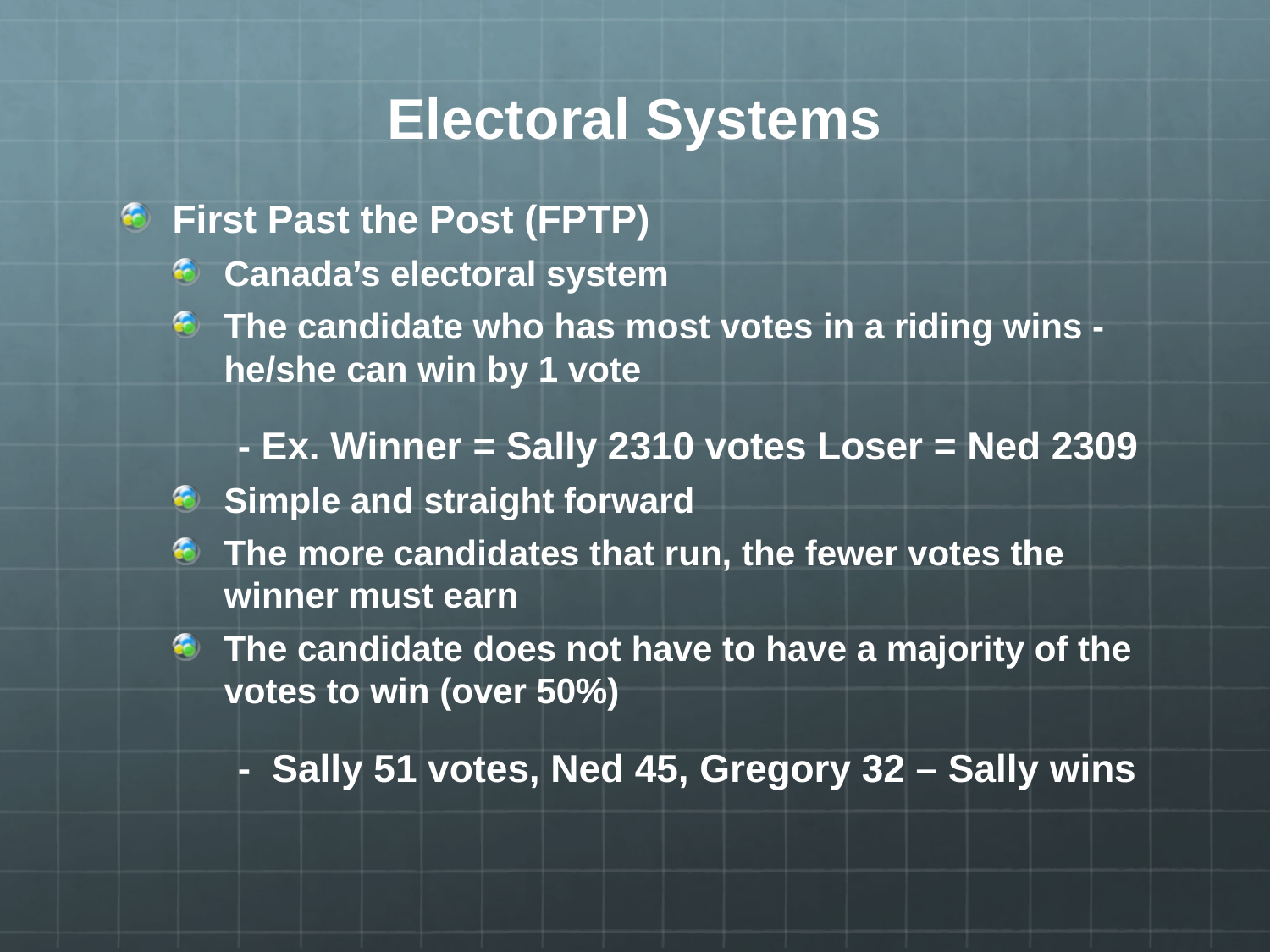

# Electoral Systems
First Past the Post (FPTP)
Canada’s electoral system
The candidate who has most votes in a riding wins - he/she can win by 1 vote
	- Ex. Winner = Sally 2310 votes Loser = Ned 2309
Simple and straight forward
The more candidates that run, the fewer votes the winner must earn
The candidate does not have to have a majority of the votes to win (over 50%)
	-  Sally 51 votes, Ned 45, Gregory 32 – Sally wins